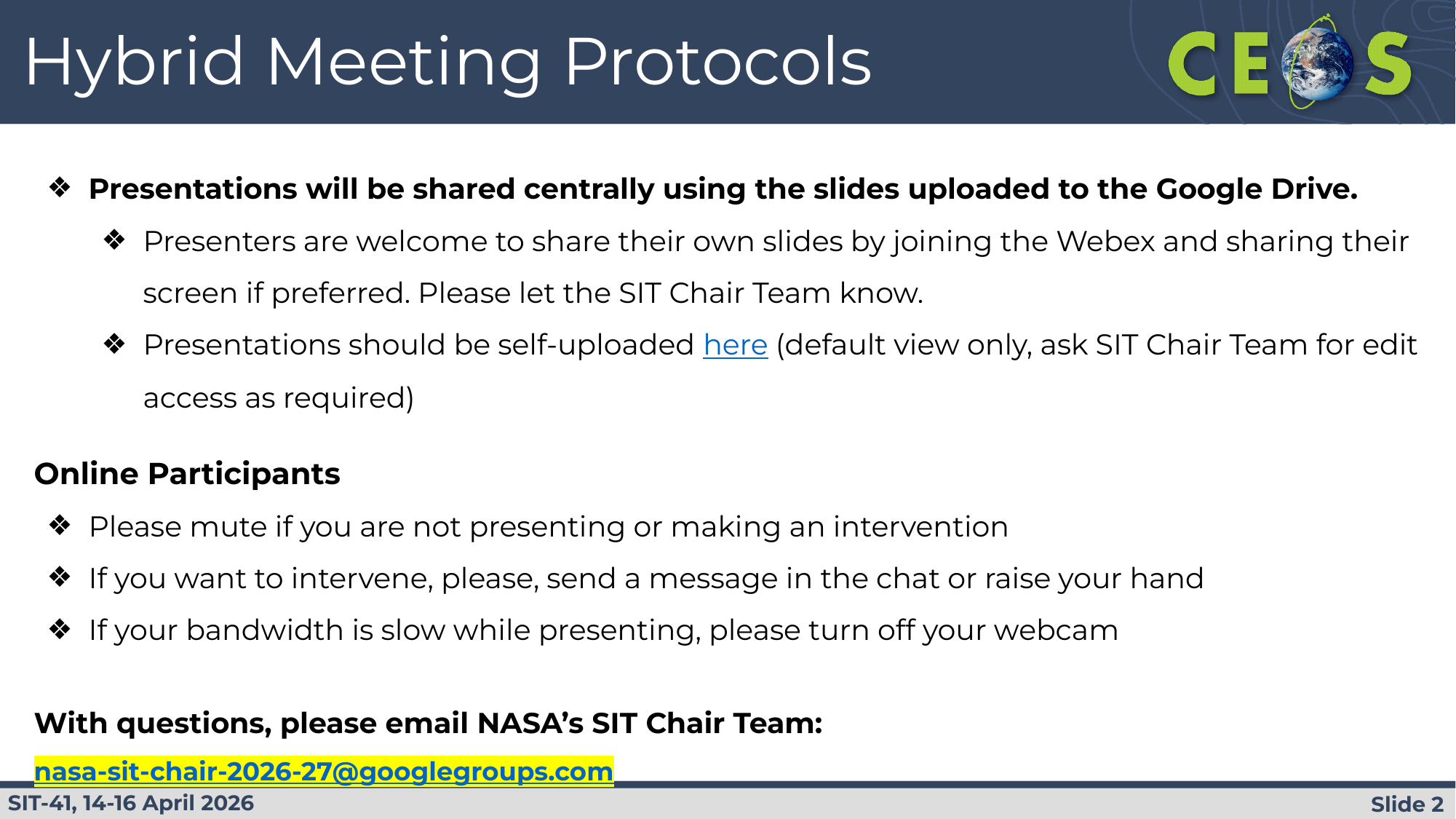

Hybrid Meeting Protocols
Presentations will be shared centrally using the slides uploaded to the Google Drive.
Presenters are welcome to share their own slides by joining the Webex and sharing their screen if preferred. Please let the SIT Chair Team know.
Presentations should be self-uploaded here (default view only, ask SIT Chair Team for edit access as required)
Online Participants
Please mute if you are not presenting or making an intervention
If you want to intervene, please, send a message in the chat or raise your hand
If your bandwidth is slow while presenting, please turn off your webcam

With questions, please email NASA’s SIT Chair Team:
nasa-sit-chair-2026-27@googlegroups.com